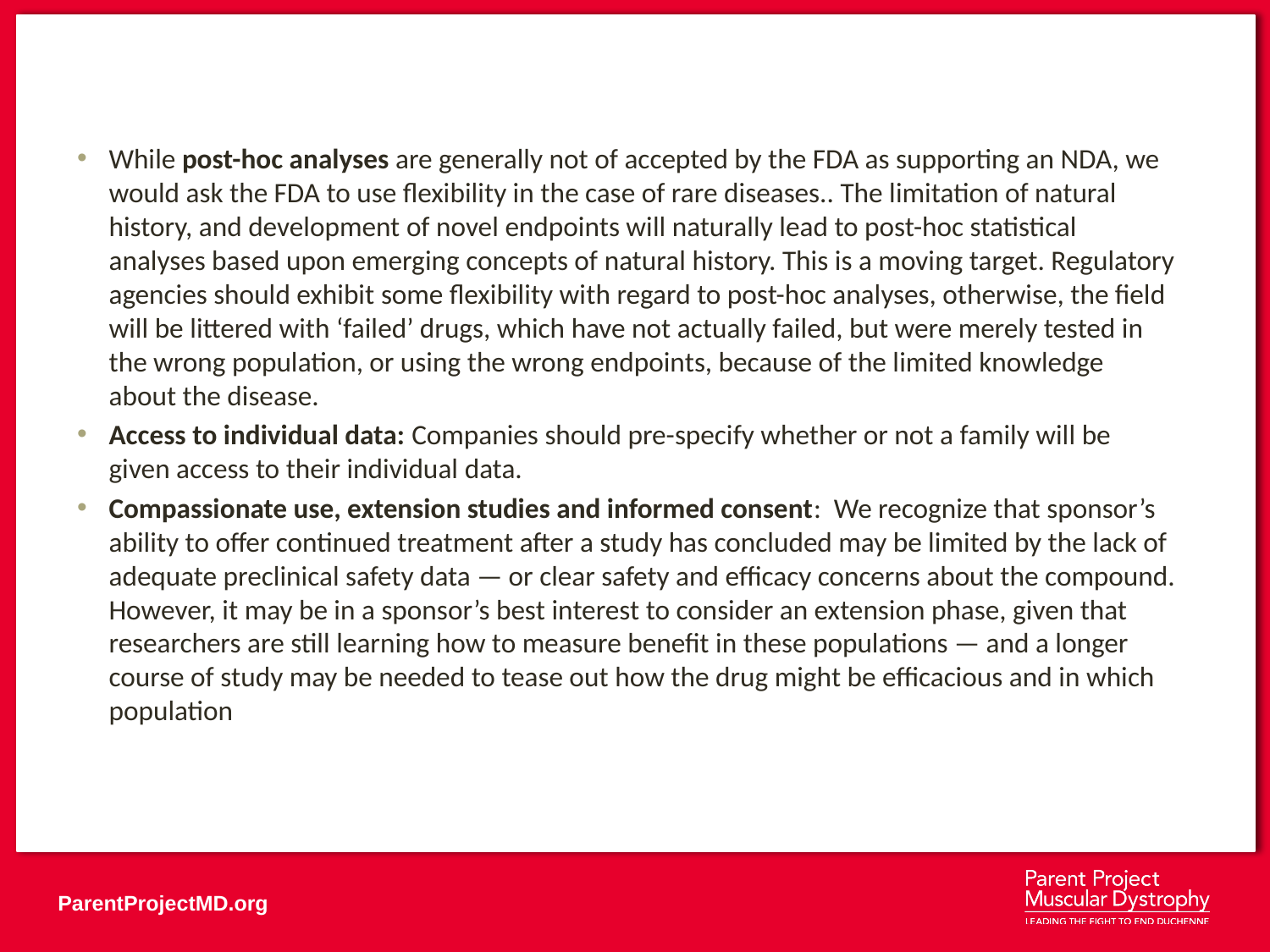

While post-hoc analyses are generally not of accepted by the FDA as supporting an NDA, we would ask the FDA to use flexibility in the case of rare diseases.. The limitation of natural history, and development of novel endpoints will naturally lead to post-hoc statistical analyses based upon emerging concepts of natural history. This is a moving target. Regulatory agencies should exhibit some flexibility with regard to post-hoc analyses, otherwise, the field will be littered with ‘failed’ drugs, which have not actually failed, but were merely tested in the wrong population, or using the wrong endpoints, because of the limited knowledge about the disease.
Access to individual data: Companies should pre-specify whether or not a family will be given access to their individual data.
Compassionate use, extension studies and informed consent:  We recognize that sponsor’s ability to offer continued treatment after a study has concluded may be limited by the lack of adequate preclinical safety data — or clear safety and efficacy concerns about the compound. However, it may be in a sponsor’s best interest to consider an extension phase, given that researchers are still learning how to measure benefit in these populations — and a longer course of study may be needed to tease out how the drug might be efficacious and in which population